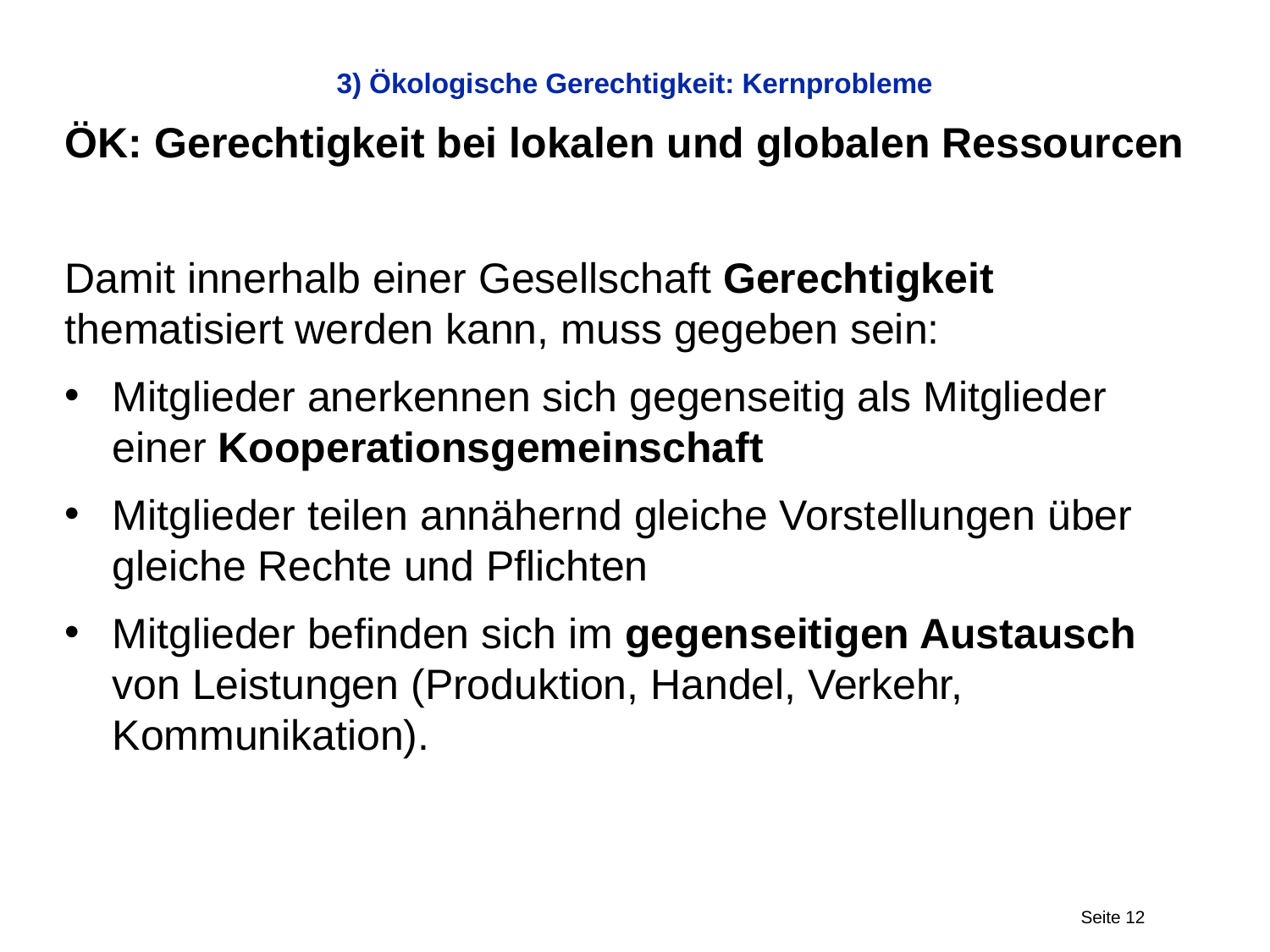

# 3) Ökologische Gerechtigkeit: Kernprobleme
ÖK: Gerechtigkeit bei lokalen und globalen Ressourcen

Damit innerhalb einer Gesellschaft Gerechtigkeit thematisiert werden kann, muss gegeben sein:
Mitglieder anerkennen sich gegenseitig als Mitglieder einer Kooperationsgemeinschaft
Mitglieder teilen annähernd gleiche Vorstellungen über gleiche Rechte und Pflichten
Mitglieder befinden sich im gegenseitigen Austausch von Leistungen (Produktion, Handel, Verkehr, Kommunikation).
Seite 12